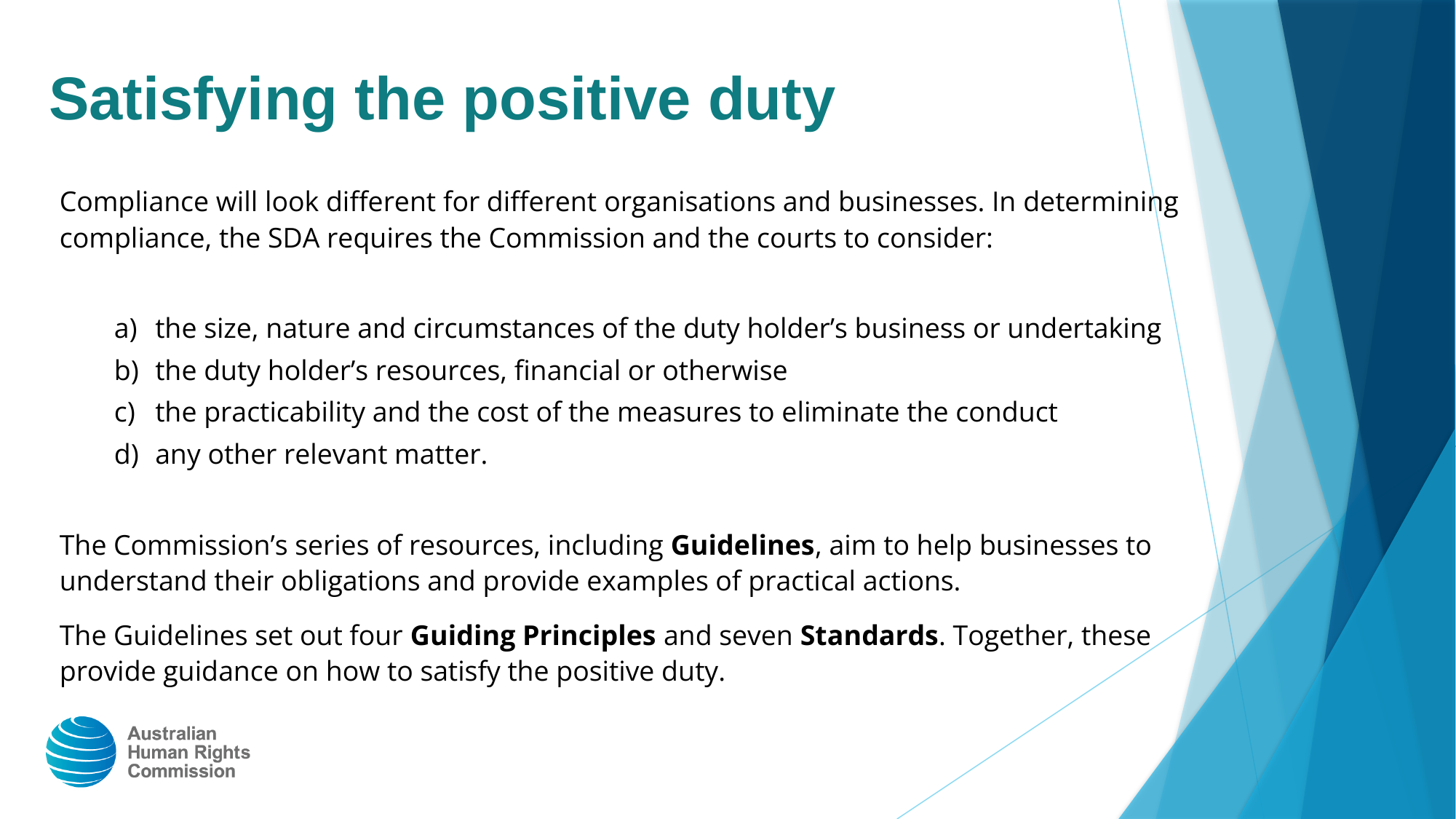

Satisfying the positive duty
Compliance will look different for different organisations and businesses. In determining compliance, the SDA requires the Commission and the courts to consider:

the size, nature and circumstances of the duty holder’s business or undertaking
the duty holder’s resources, financial or otherwise
the practicability and the cost of the measures to eliminate the conduct
any other relevant matter.

The Commission’s series of resources, including Guidelines, aim to help businesses to understand their obligations and provide examples of practical actions.
The Guidelines set out four Guiding Principles and seven Standards. Together, these provide guidance on how to satisfy the positive duty.